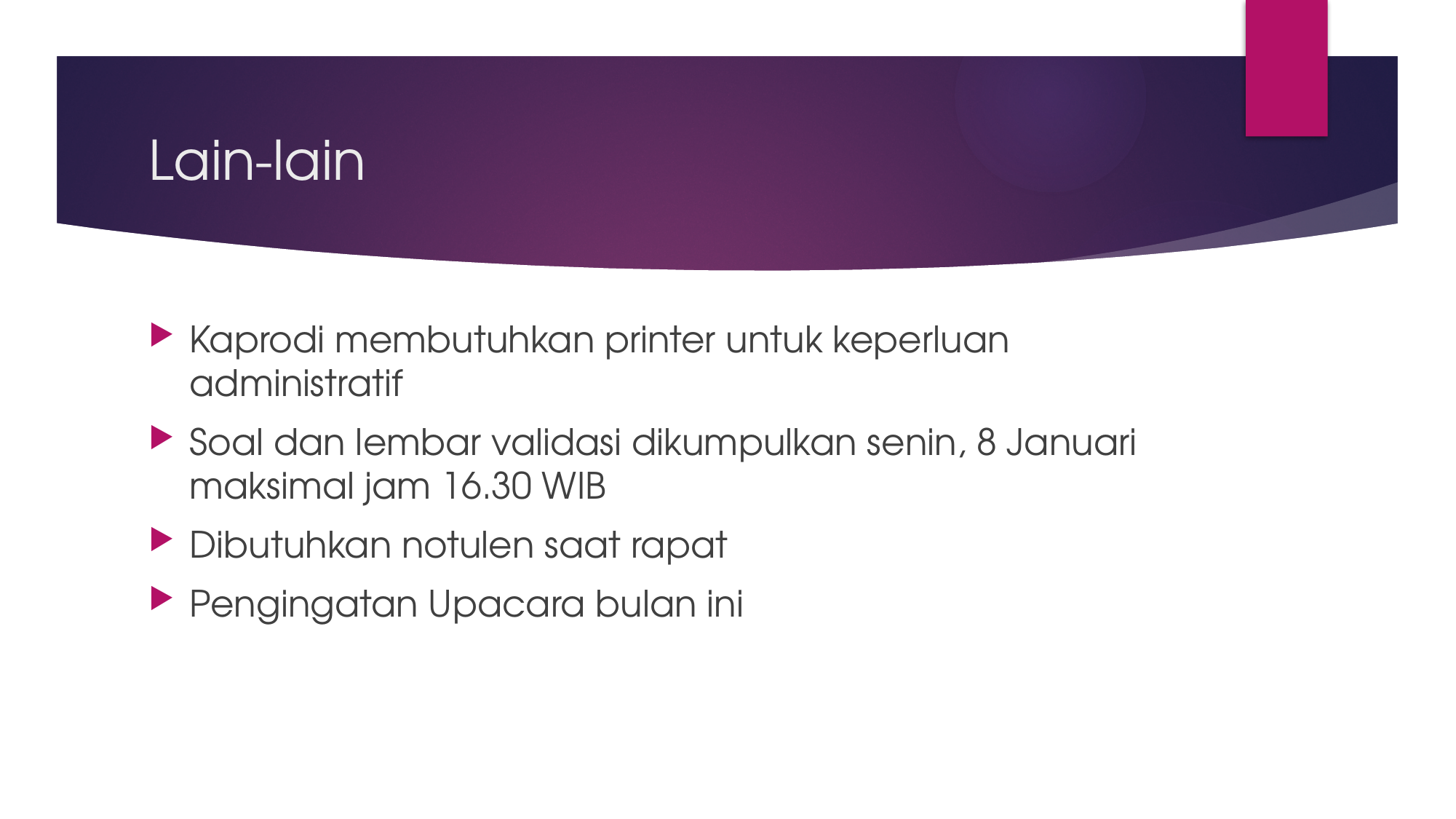

# Lain-lain
Kaprodi membutuhkan printer untuk keperluan administratif
Soal dan lembar validasi dikumpulkan senin, 8 Januari maksimal jam 16.30 WIB
Dibutuhkan notulen saat rapat
Pengingatan Upacara bulan ini